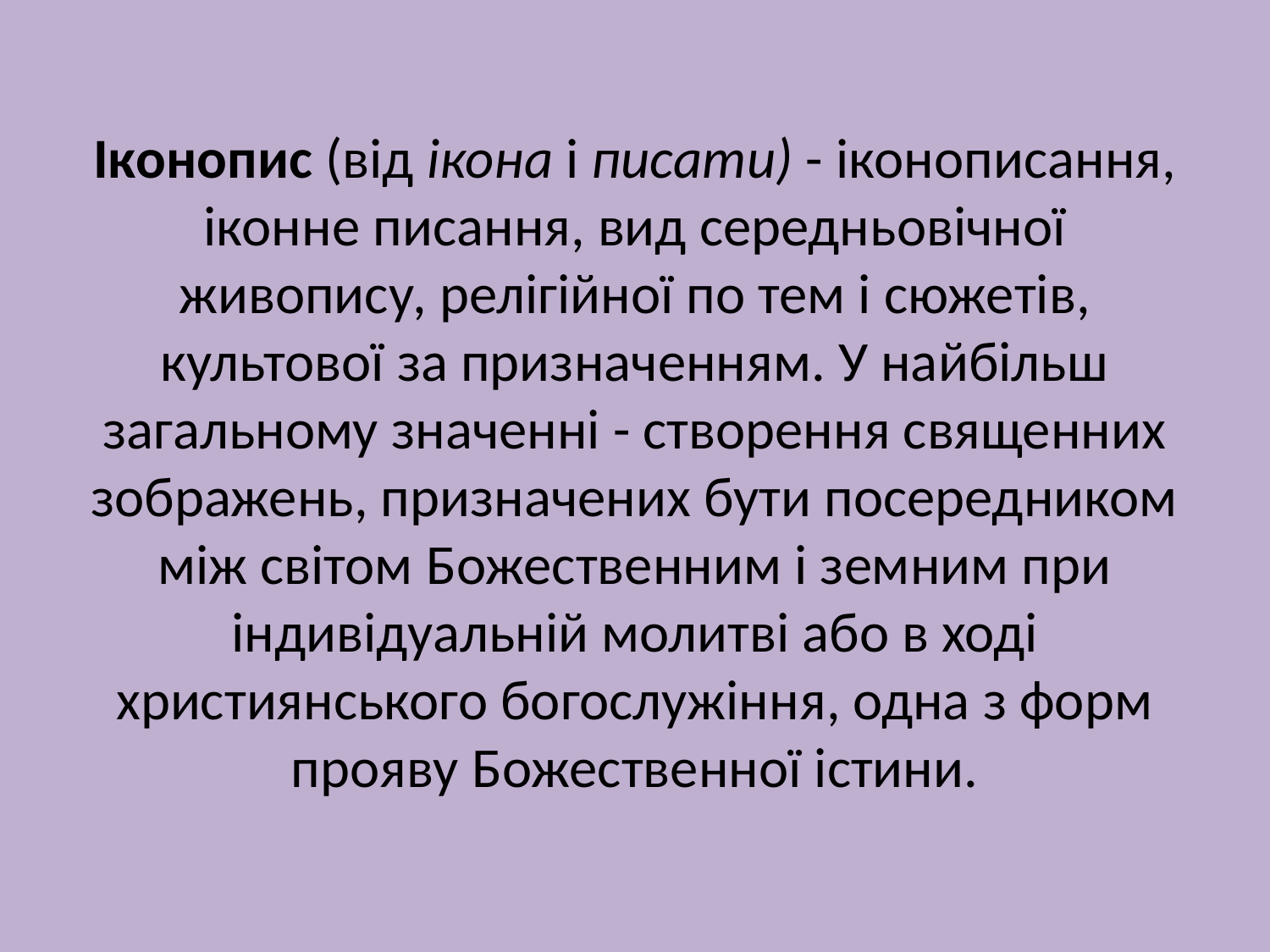

# Іконопис (від ікона і писати) - іконописання, іконне писання, вид середньовічної живопису, релігійної по тем і сюжетів, культової за призначенням. У найбільш загальному значенні - створення священних зображень, призначених бути посередником між світом Божественним і земним при індивідуальній молитві або в ході християнського богослужіння, одна з форм прояву Божественної істини.